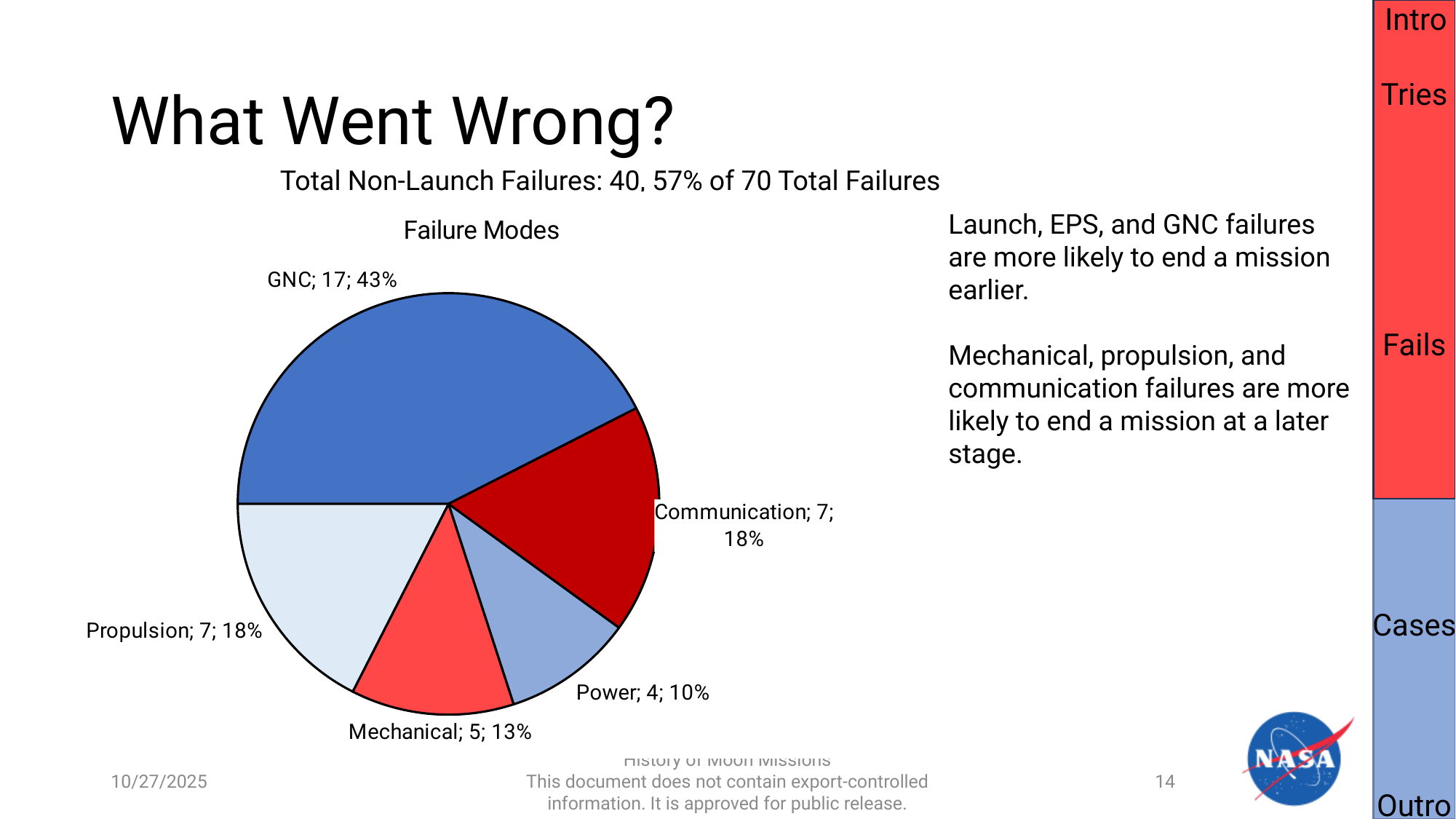

Intro
# What Went Wrong?
Tries
Total Non-Launch Failures: 40, 57% of 70 Total Failures

### Chart: Failure Modes

| Category |  |
|---|---|
| GNC | 17.0 |
| Communication | 7.0 |
| Power | 4.0 |
| Mechanical | 5.0 |
|  | None |
| Propulsion | 7.0 |
Launch, EPS, and GNC failures are more likely to end a mission earlier.

Mechanical, propulsion, and communication failures are more likely to end a mission at a later stage.
Fails
Cases
10/27/2025
History of Moon Missions
This document does not contain export-controlled information. It is approved for public release.
14
Outro